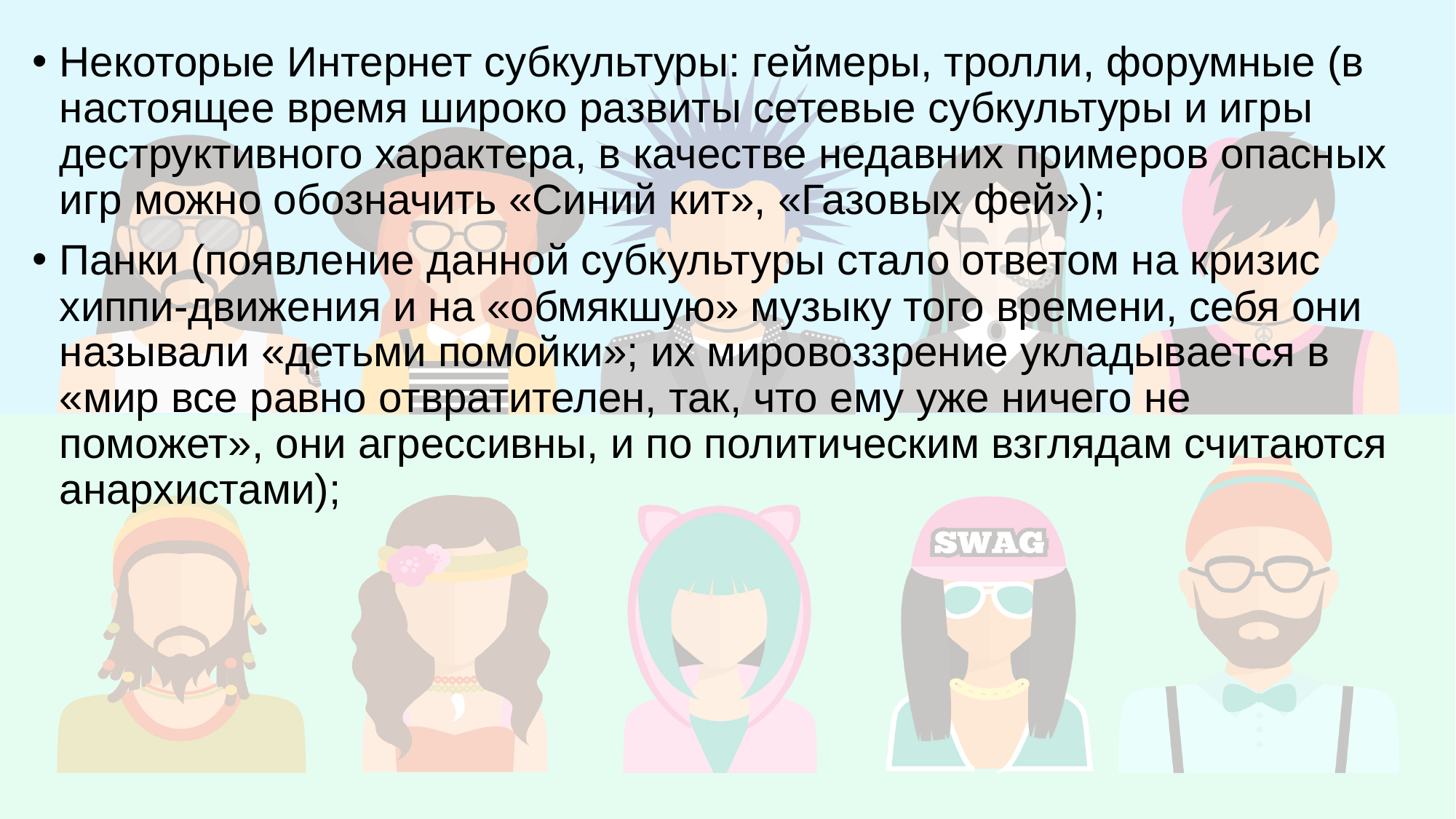

Некоторые Интернет субкультуры: геймеры, тролли, форумные (в настоящее время широко развиты сетевые субкультуры и игры деструктивного характера, в качестве недавних примеров опасных игр можно обозначить «Синий кит», «Газовых фей»);
Панки (появление данной субкультуры стало ответом на кризис хиппи-движения и на «обмякшую» музыку того времени, себя они называли «детьми помойки»; их мировоззрение укладывается в «мир все равно отвратителен, так, что ему уже ничего не поможет», они агрессивны, и по политическим взглядам считаются анархистами);